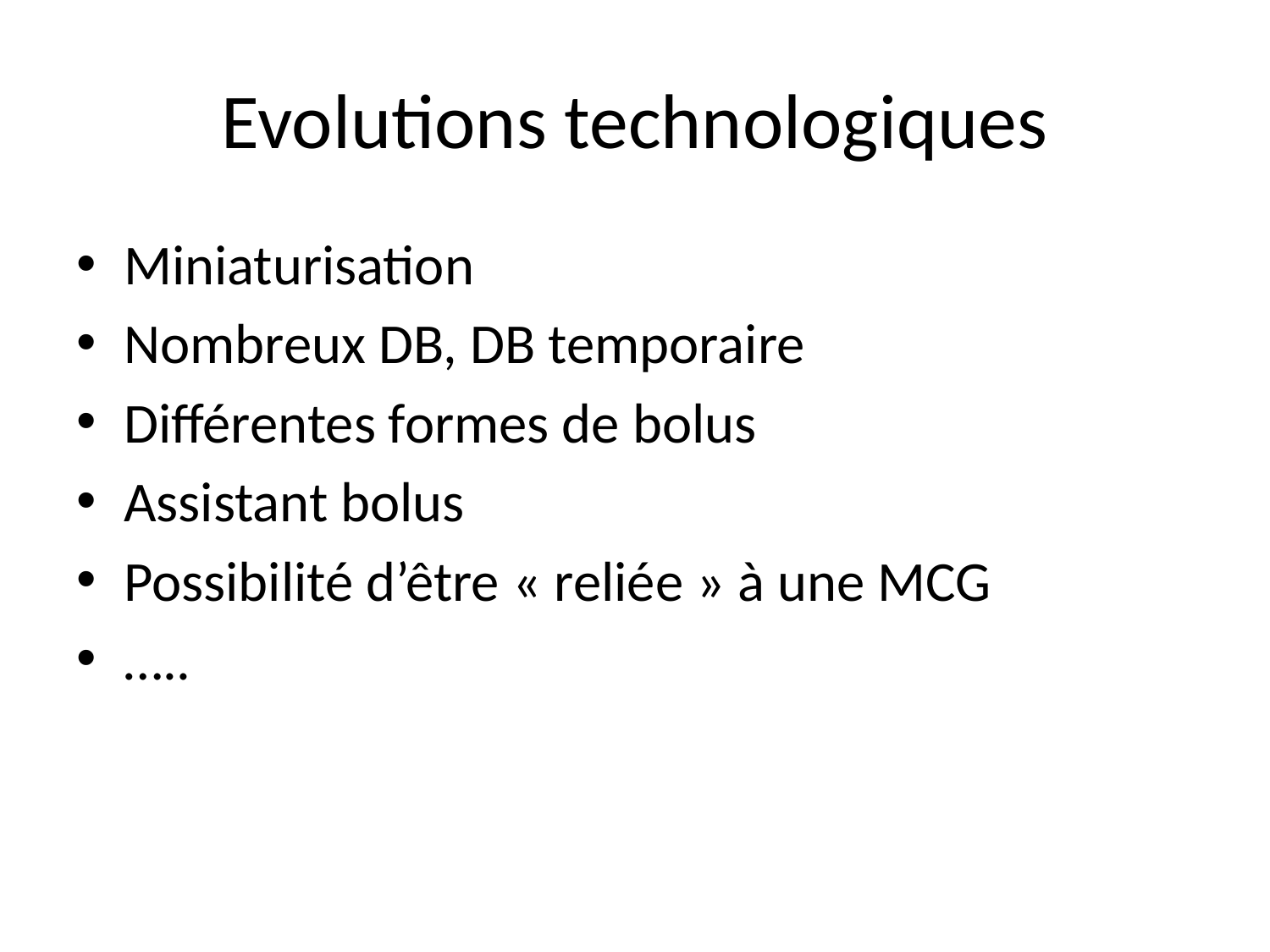

# Evolutions technologiques
Miniaturisation
Nombreux DB, DB temporaire
Différentes formes de bolus
Assistant bolus
Possibilité d’être « reliée » à une MCG
…..